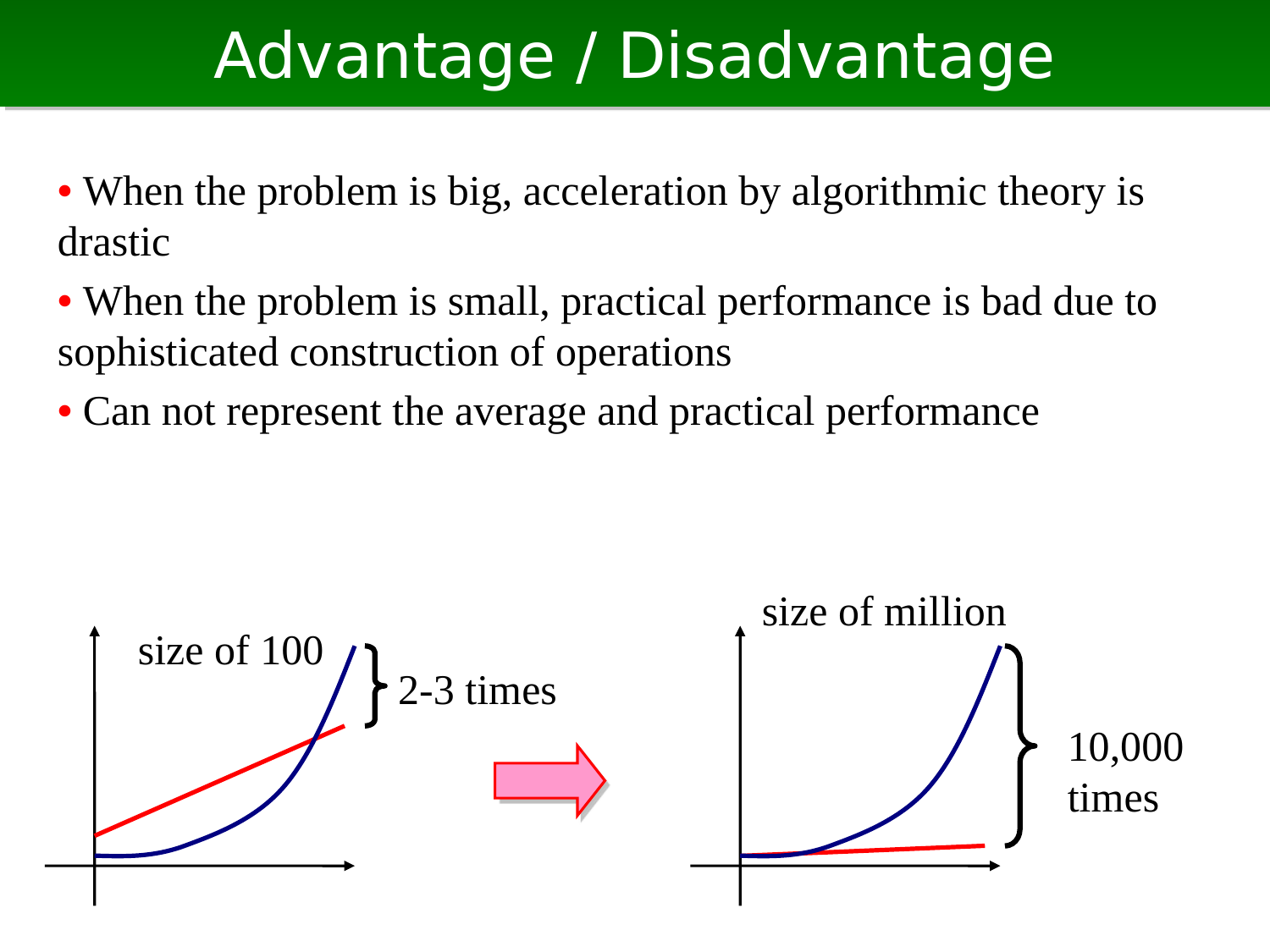

# Advantage / Disadvantage
• When the problem is big, acceleration by algorithmic theory is drastic
• When the problem is small, practical performance is bad due to sophisticated construction of operations
• Can not represent the average and practical performance

size of million

10,000 times

size of 100

2-3 times